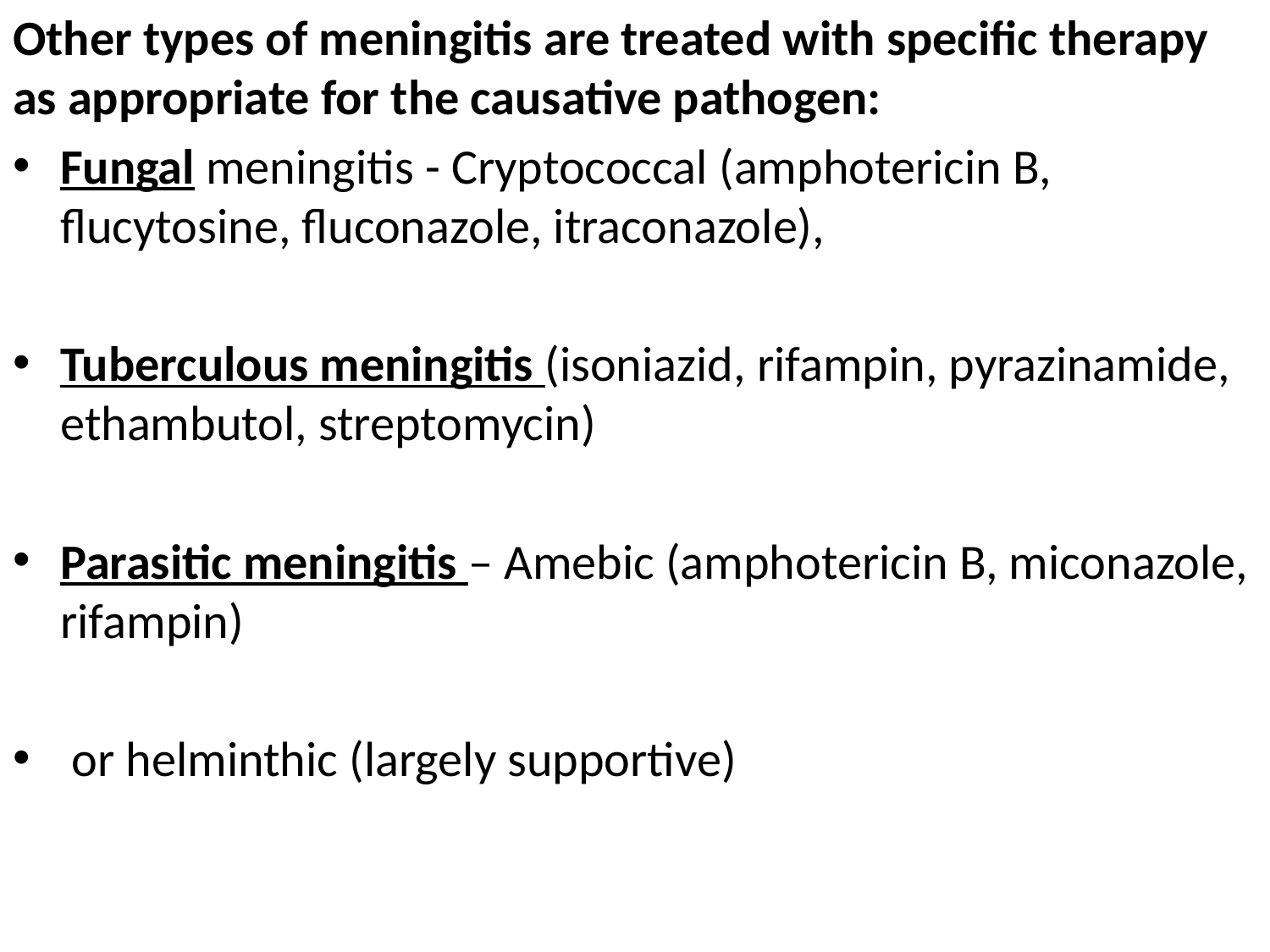

Other types of meningitis are treated with specific therapy as appropriate for the causative pathogen:
Fungal meningitis - Cryptococcal (amphotericin B, flucytosine, fluconazole, itraconazole),

Tuberculous meningitis (isoniazid, rifampin, pyrazinamide, ethambutol, streptomycin)

Parasitic meningitis – Amebic (amphotericin B, miconazole, rifampin)

 or helminthic (largely supportive)